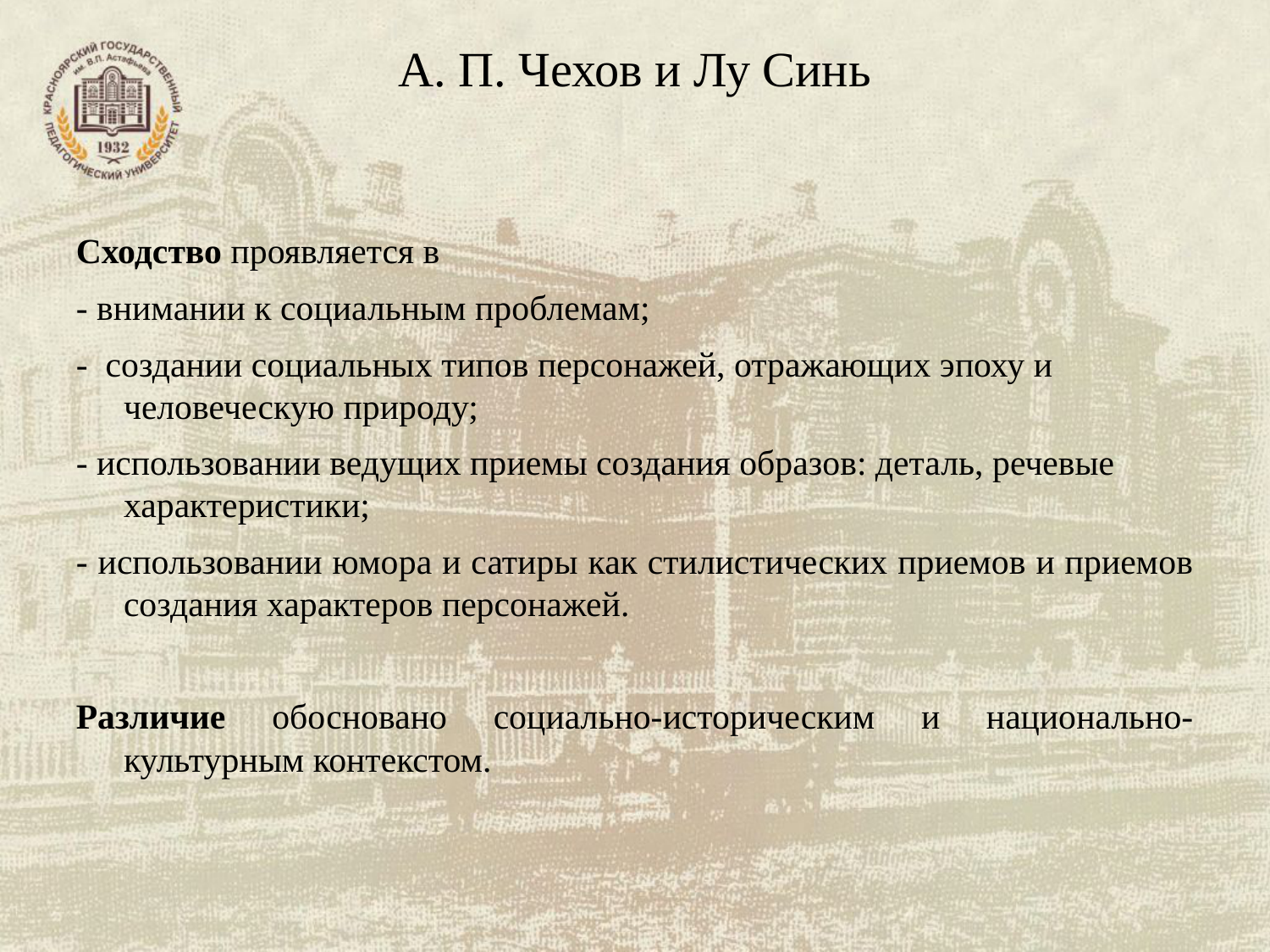

# А. П. Чехов и Лу Синь
Сходство проявляется в
- внимании к социальным проблемам;
-  создании социальных типов персонажей, отражающих эпоху и человеческую природу;
- использовании ведущих приемы создания образов: деталь, речевые характеристики;
- использовании юмора и сатиры как стилистических приемов и приемов создания характеров персонажей.

Различие обосновано социально-историческим и национально-культурным контекстом.